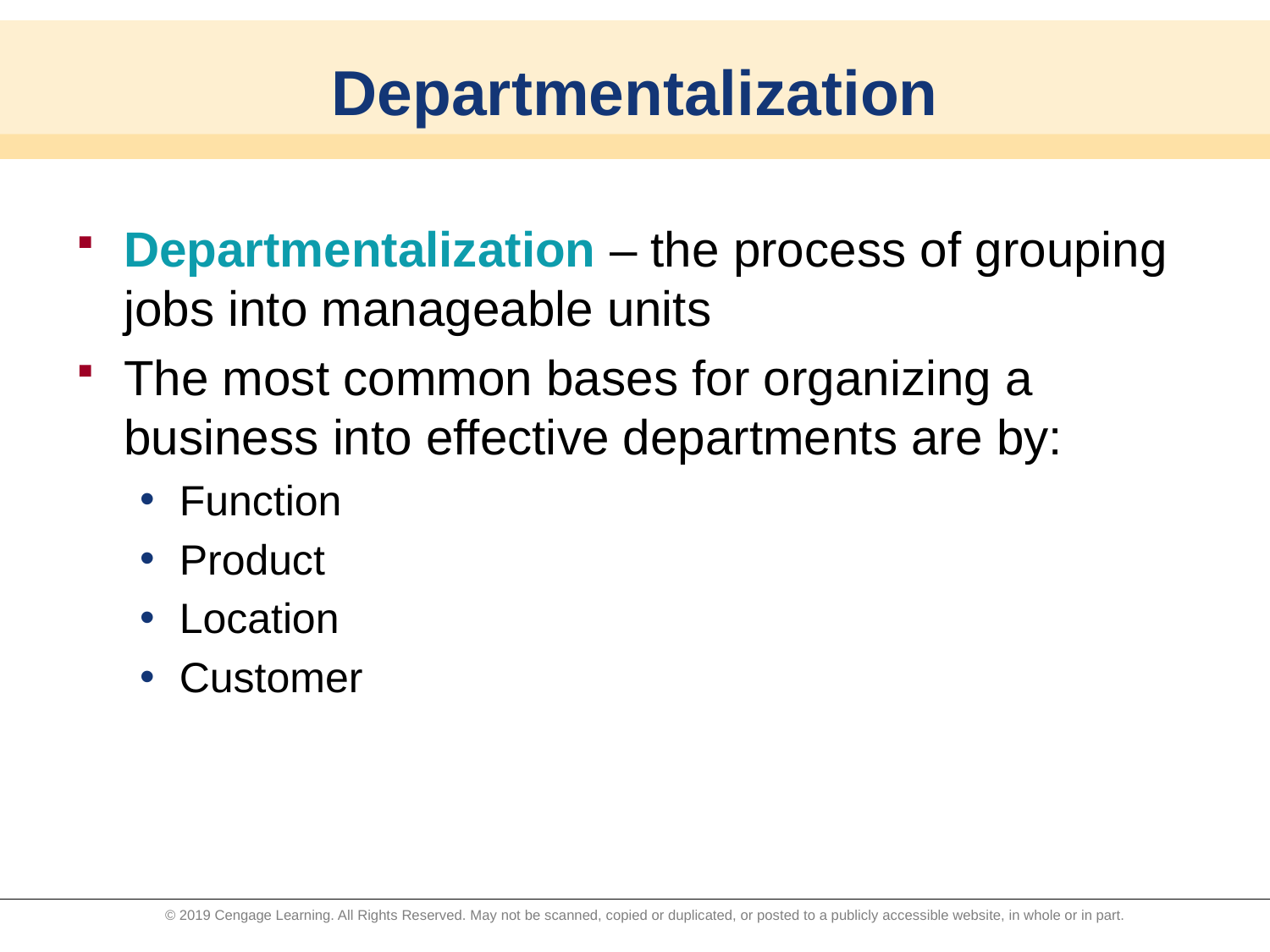

# Departmentalization
Departmentalization – the process of grouping jobs into manageable units
The most common bases for organizing a business into effective departments are by:
Function
Product
Location
Customer